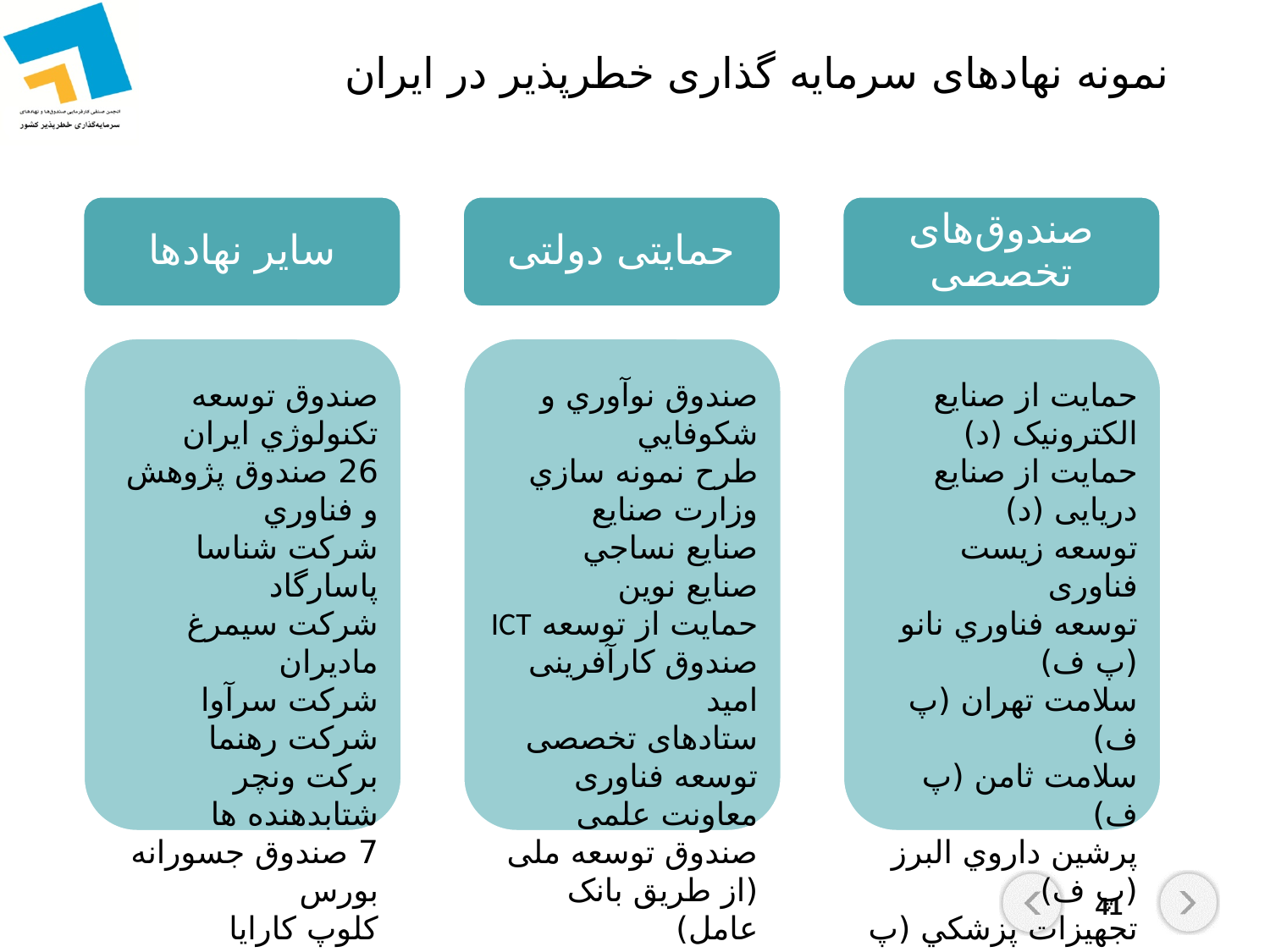

# نمونه نهادهای سرمایه گذاری خطرپذیر در ایران

سایر نهادها

حمایتی دولتی

صندوق‌های تخصصی

صندوق توسعه تکنولوژي ايران
26 صندوق پژوهش و فناوري
شرکت شناسا پاسارگاد
شرکت سيمرغ ماديران
شرکت سرآوا
شرکت رهنما
برکت ونچر
شتابدهنده ها
7 صندوق جسورانه بورس
کلوپ کارایا

صندوق نوآوري و شکوفايي
طرح نمونه سازي وزارت صنايع
صنايع نساجي
صنايع نوين
حمايت از توسعه ICT
صندوق کارآفرینی امید
ستادهای تخصصی توسعه فناوری معاونت علمی
صندوق توسعه ملی (از طريق بانک عامل)

حمايت از صنايع الکترونيک (د)
حمایت از صنایع دریایی (د)
توسعه زیست فناوری
توسعه فناوري نانو (پ ف)
سلامت تهران (پ ف)
سلامت ثامن (پ ف)
پرشين داروي البرز (پ ف)
تجهيزات پزشکي (پ ف)